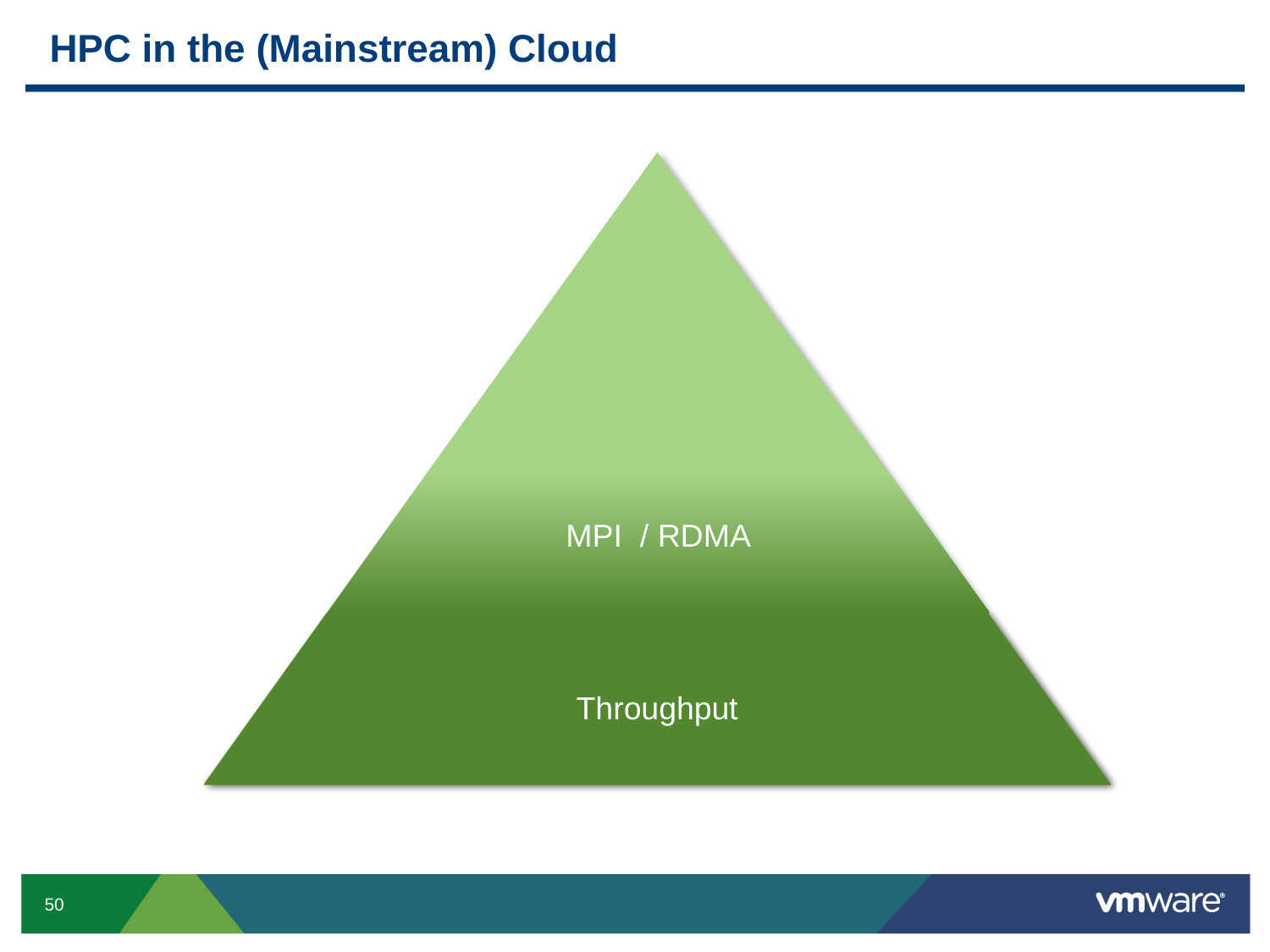

# HPC in the (Mainstream) Cloud

MPI  / RDMA
Throughput